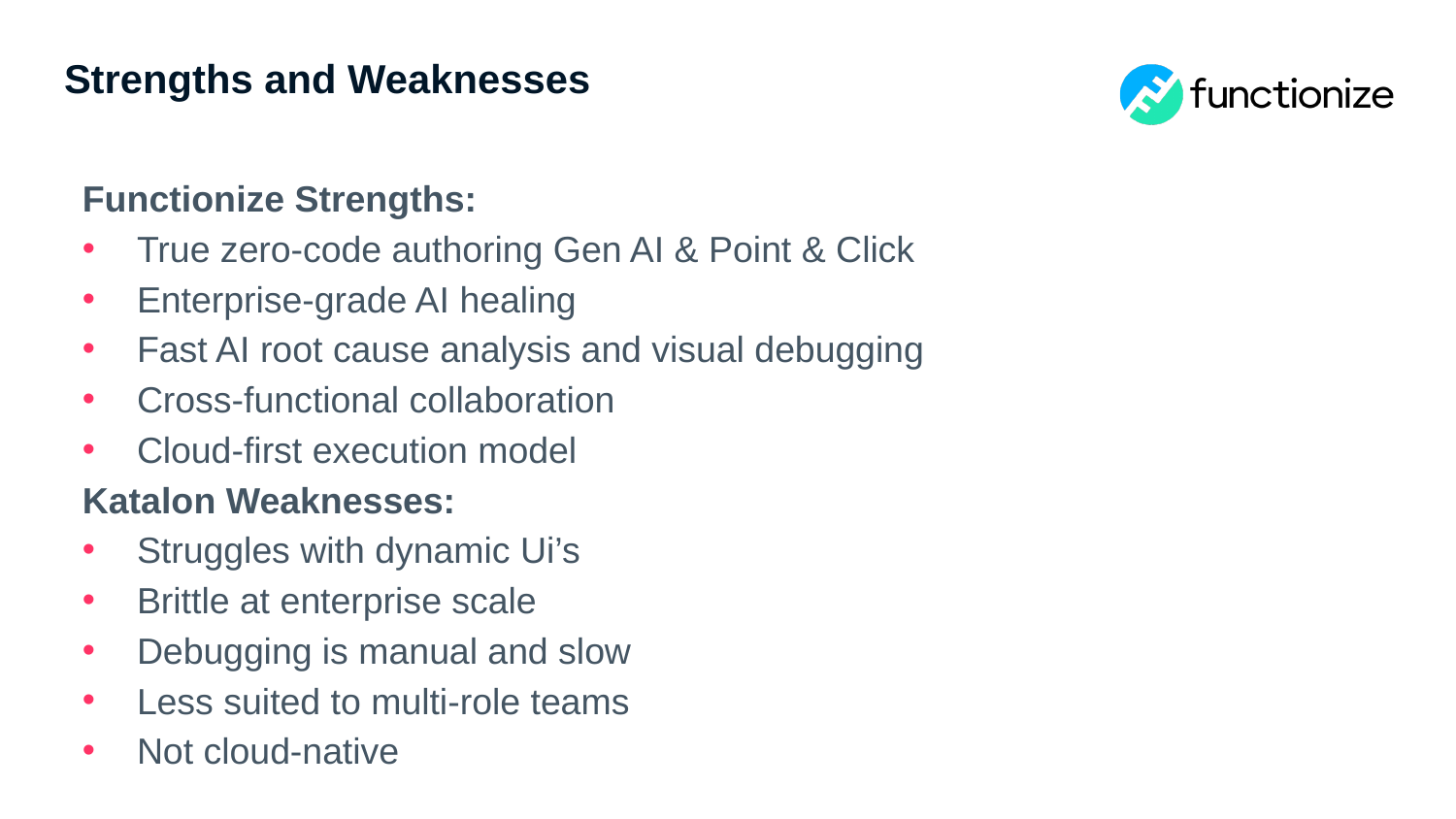

# Strengths and Weaknesses
Functionize Strengths:
True zero-code authoring Gen AI & Point & Click
Enterprise-grade AI healing
Fast AI root cause analysis and visual debugging
Cross-functional collaboration
Cloud-first execution model
Katalon Weaknesses:
Struggles with dynamic Ui’s
Brittle at enterprise scale
Debugging is manual and slow
Less suited to multi-role teams
Not cloud-native